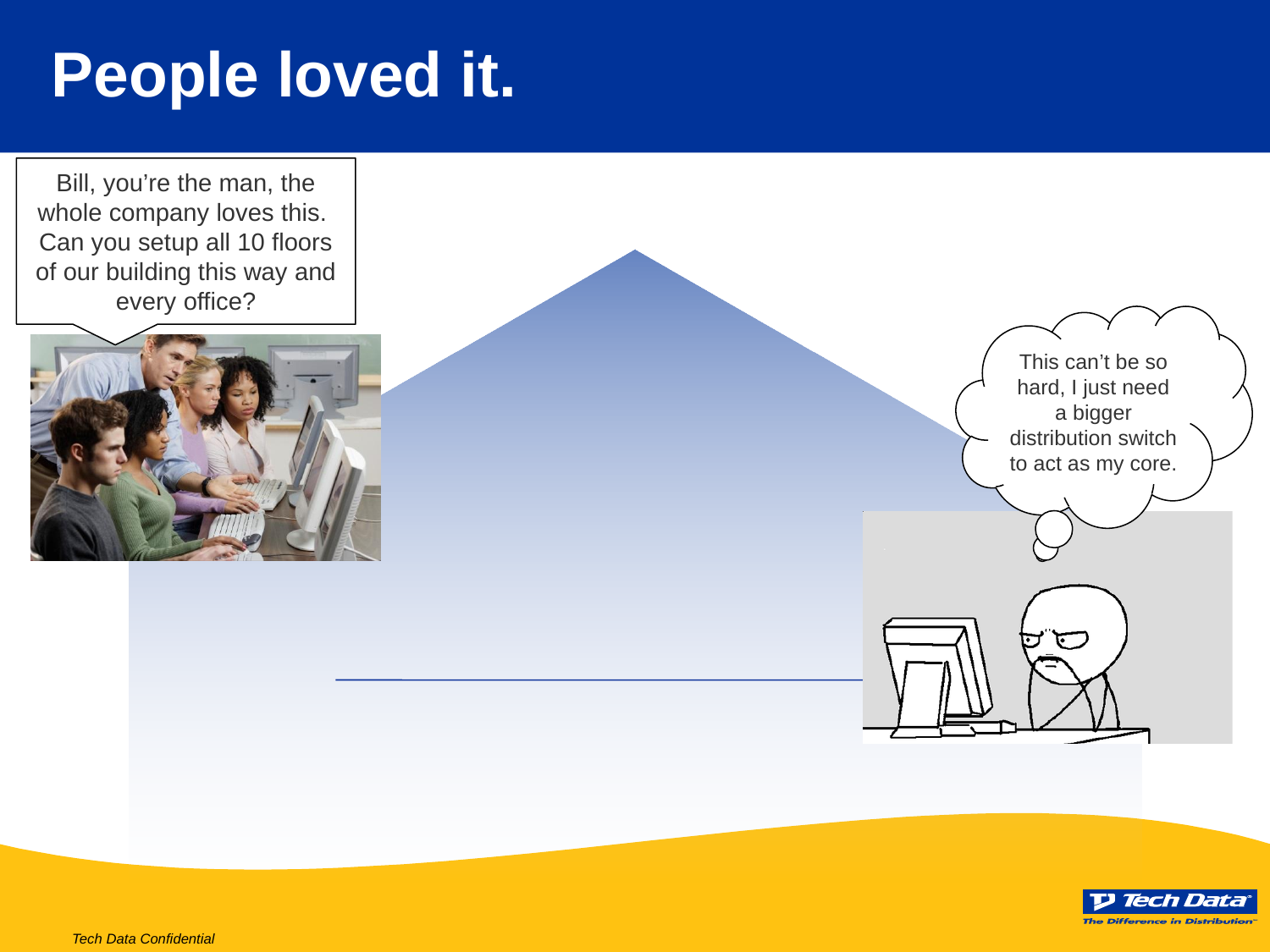

# People loved it.
Bill, you’re the man, the whole company loves this.  Can you setup all 10 floors of our building this way and every office?

This can’t be so hard, I just need a bigger distribution switch to act as my core.